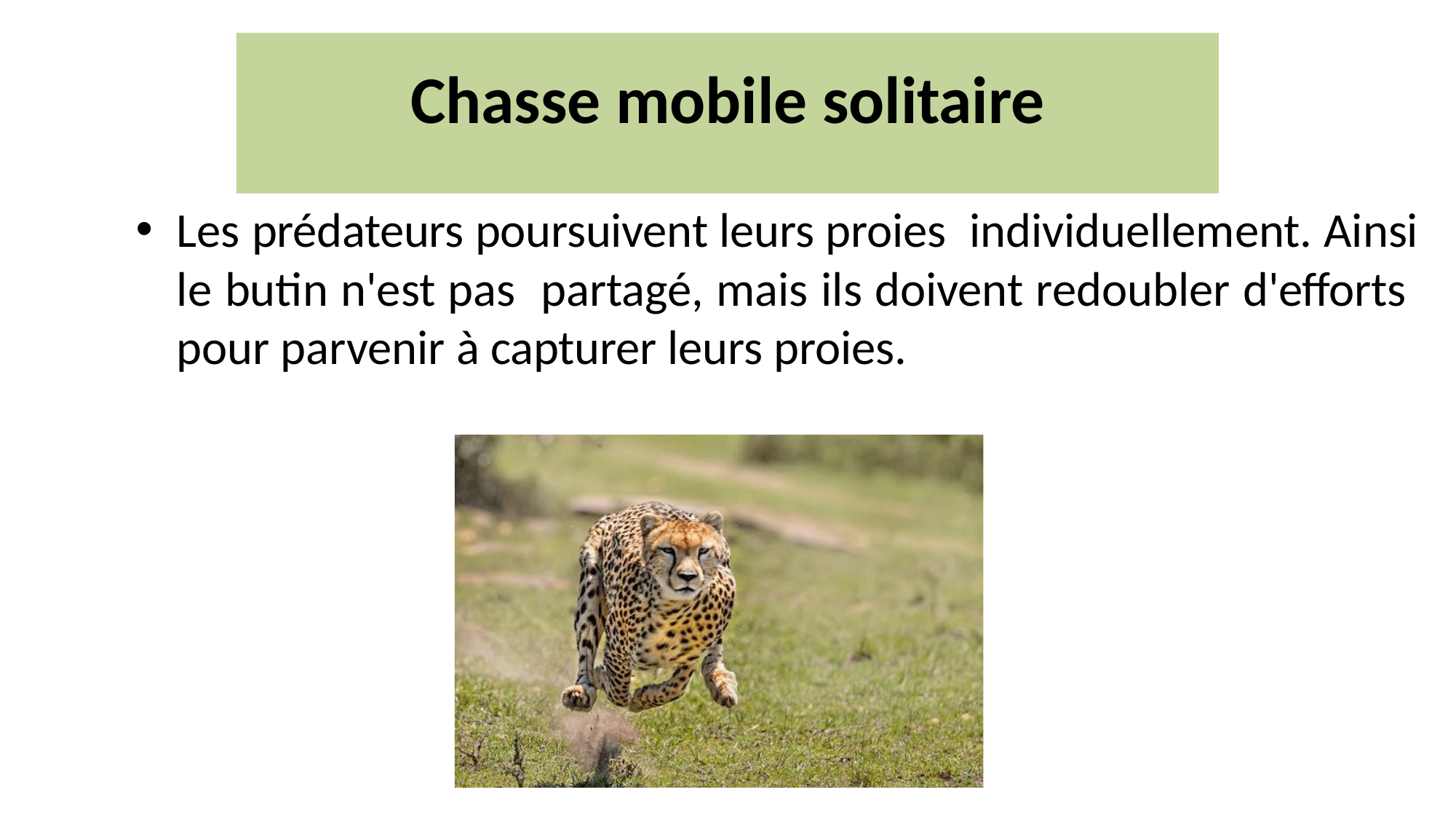

# Chasse mobile solitaire
Les prédateurs poursuivent leurs proies  individuellement. Ainsi le butin n'est pas  partagé, mais ils doivent redoubler d'efforts  pour parvenir à capturer leurs proies.